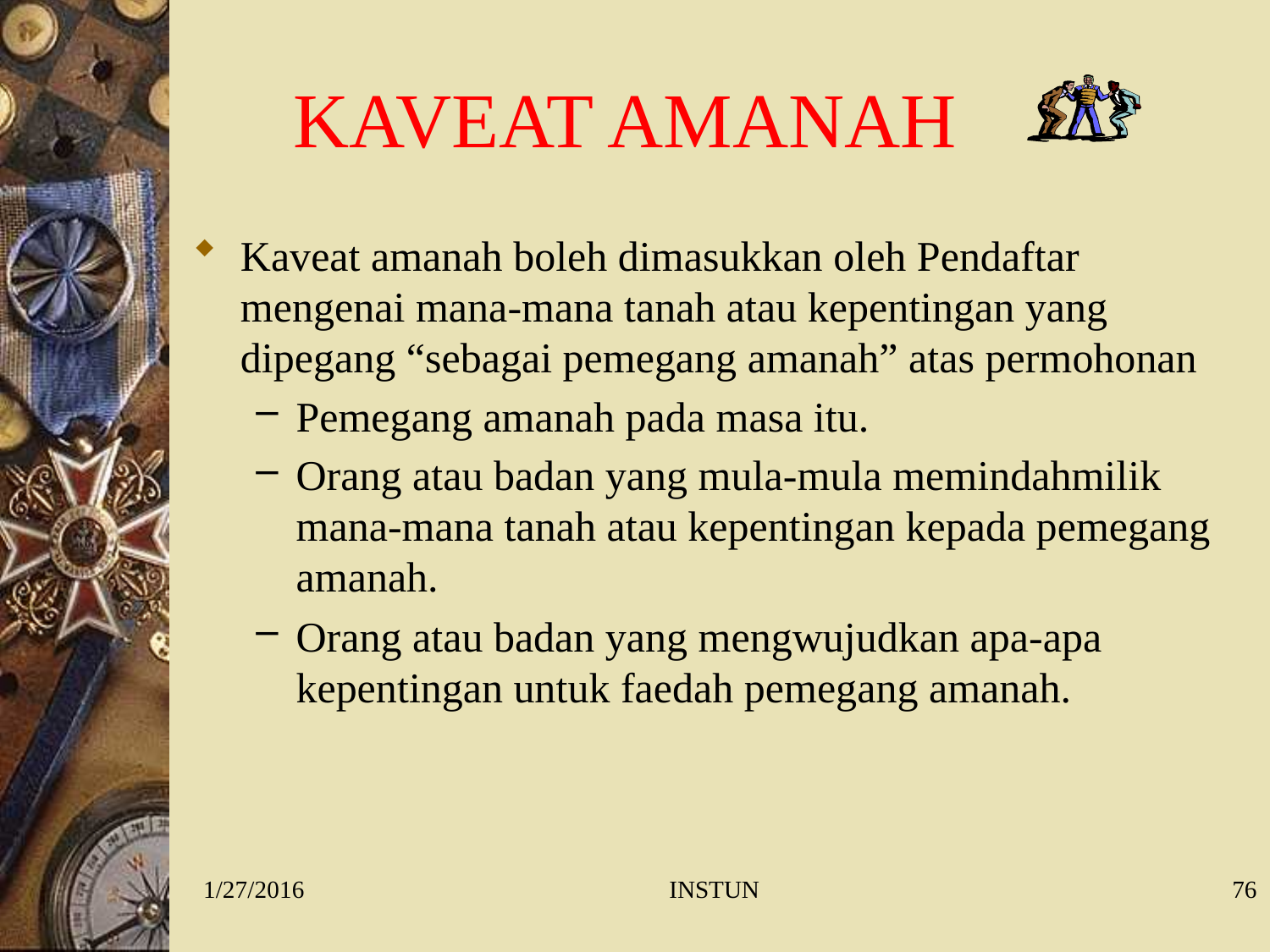

# KAVEAT AMANAH
Kaveat amanah boleh dimasukkan oleh Pendaftar mengenai mana-mana tanah atau kepentingan yang dipegang “sebagai pemegang amanah” atas permohonan
Pemegang amanah pada masa itu.
Orang atau badan yang mula-mula memindahmilik mana-mana tanah atau kepentingan kepada pemegang amanah.
Orang atau badan yang mengwujudkan apa-apa kepentingan untuk faedah pemegang amanah.
1/27/2016
INSTUN
76